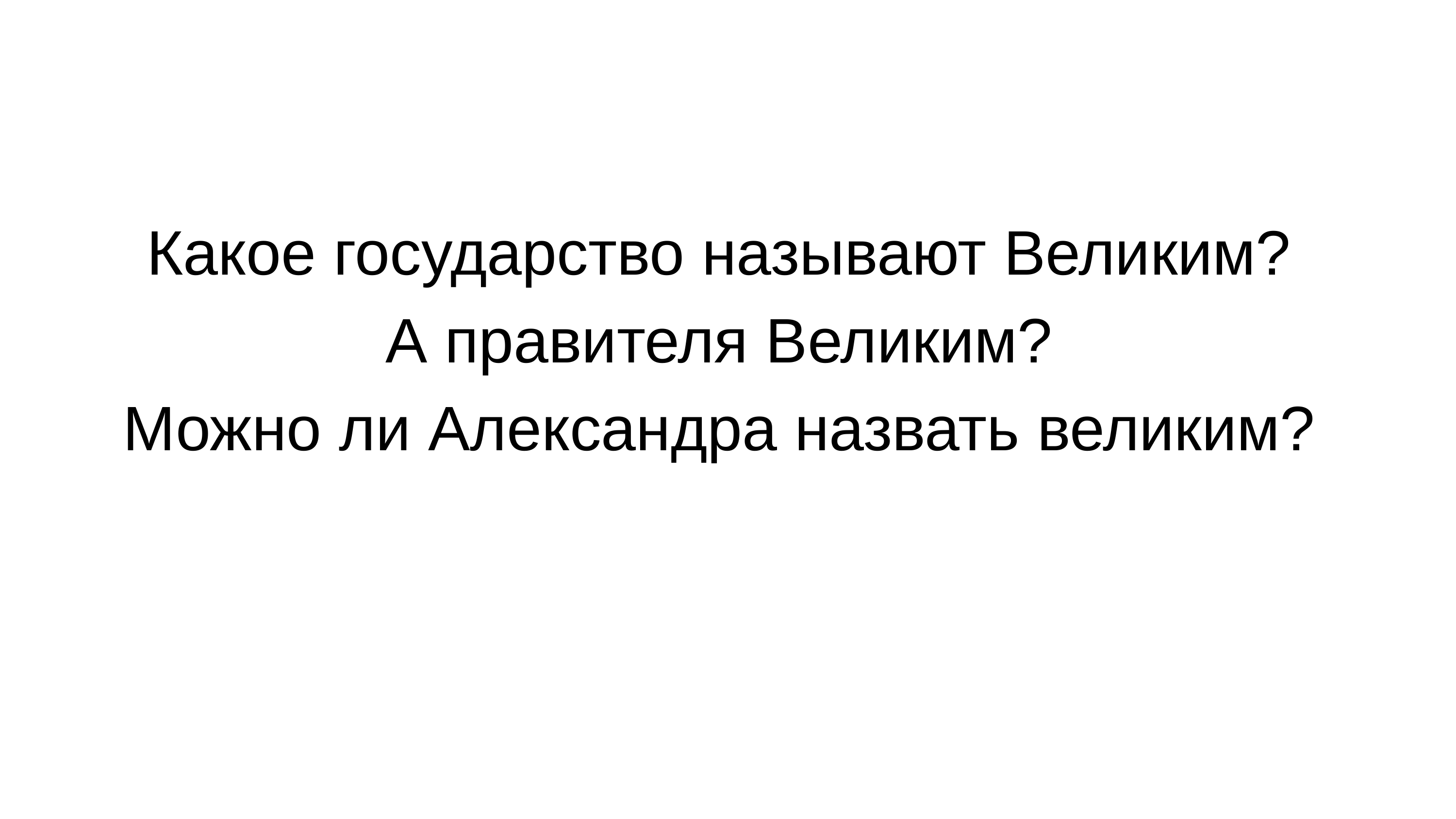

Какое государство называют Великим?
А правителя Великим?
Можно ли Александра назвать великим?